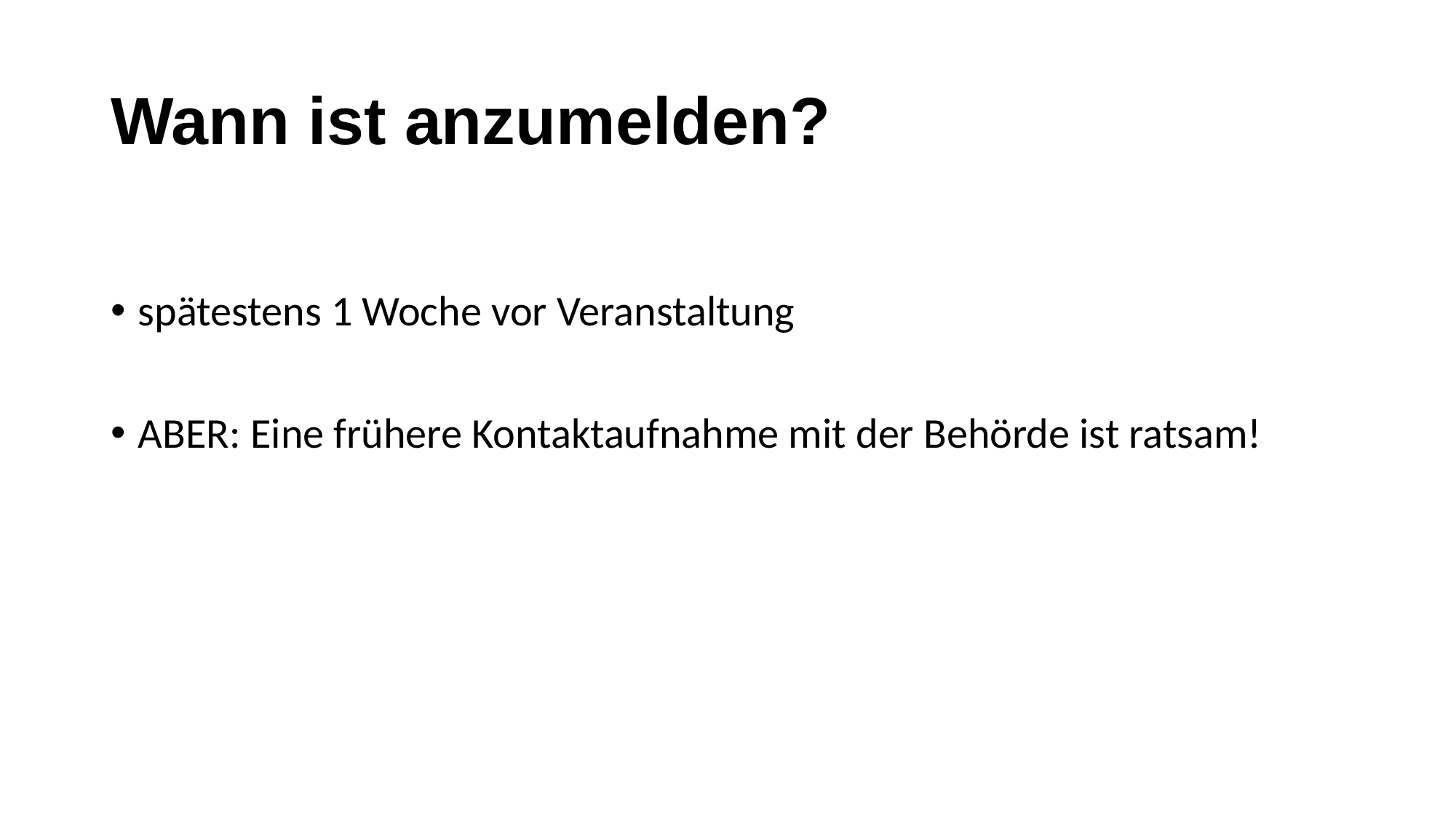

# Wann ist anzumelden?

spätestens 1 Woche vor Veranstaltung

ABER: Eine frühere Kontaktaufnahme mit der Behörde ist ratsam!